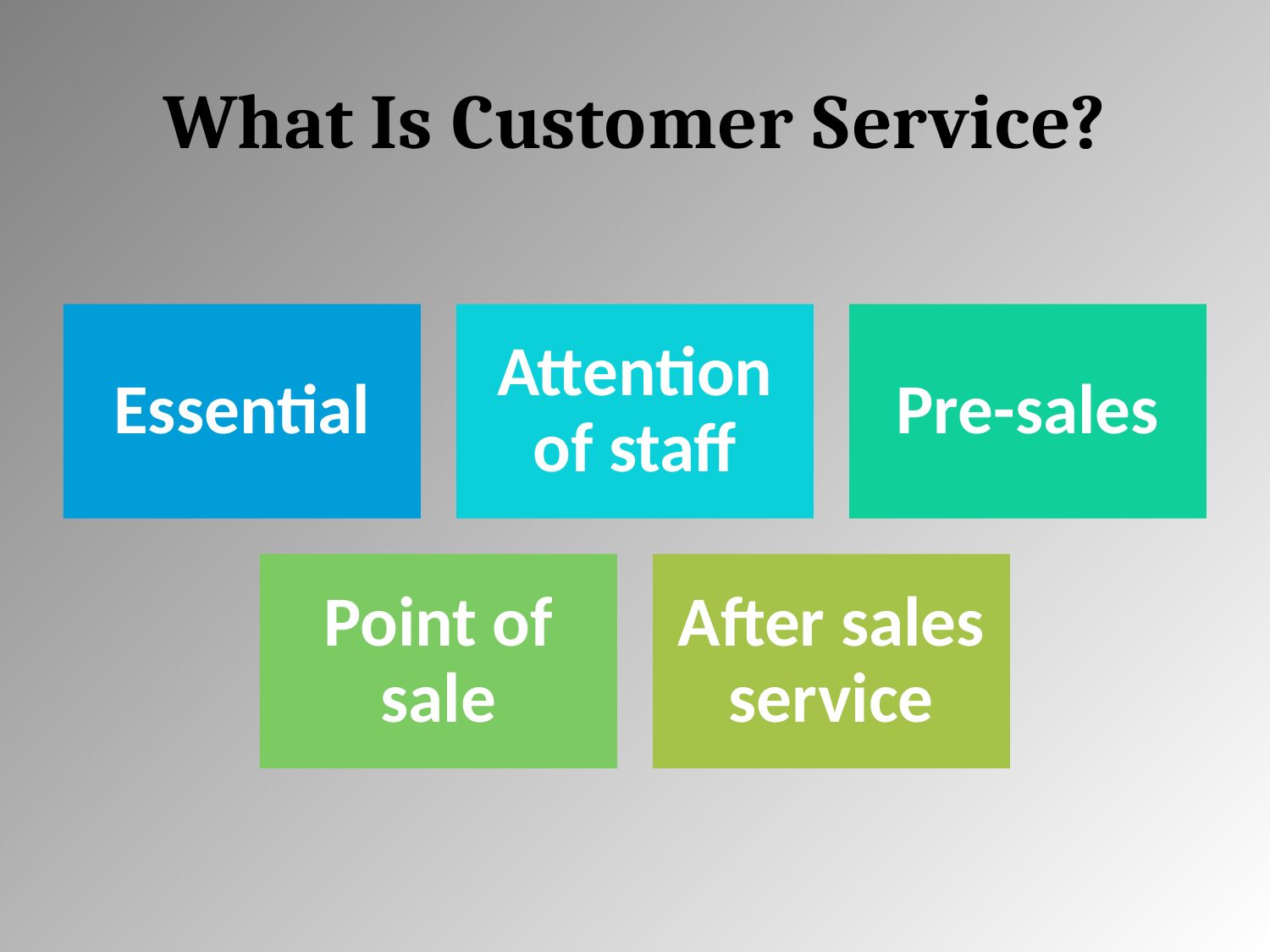

# What Is Customer Service?
Essential
Attention of staff
Pre-sales
Point of sale
After sales service